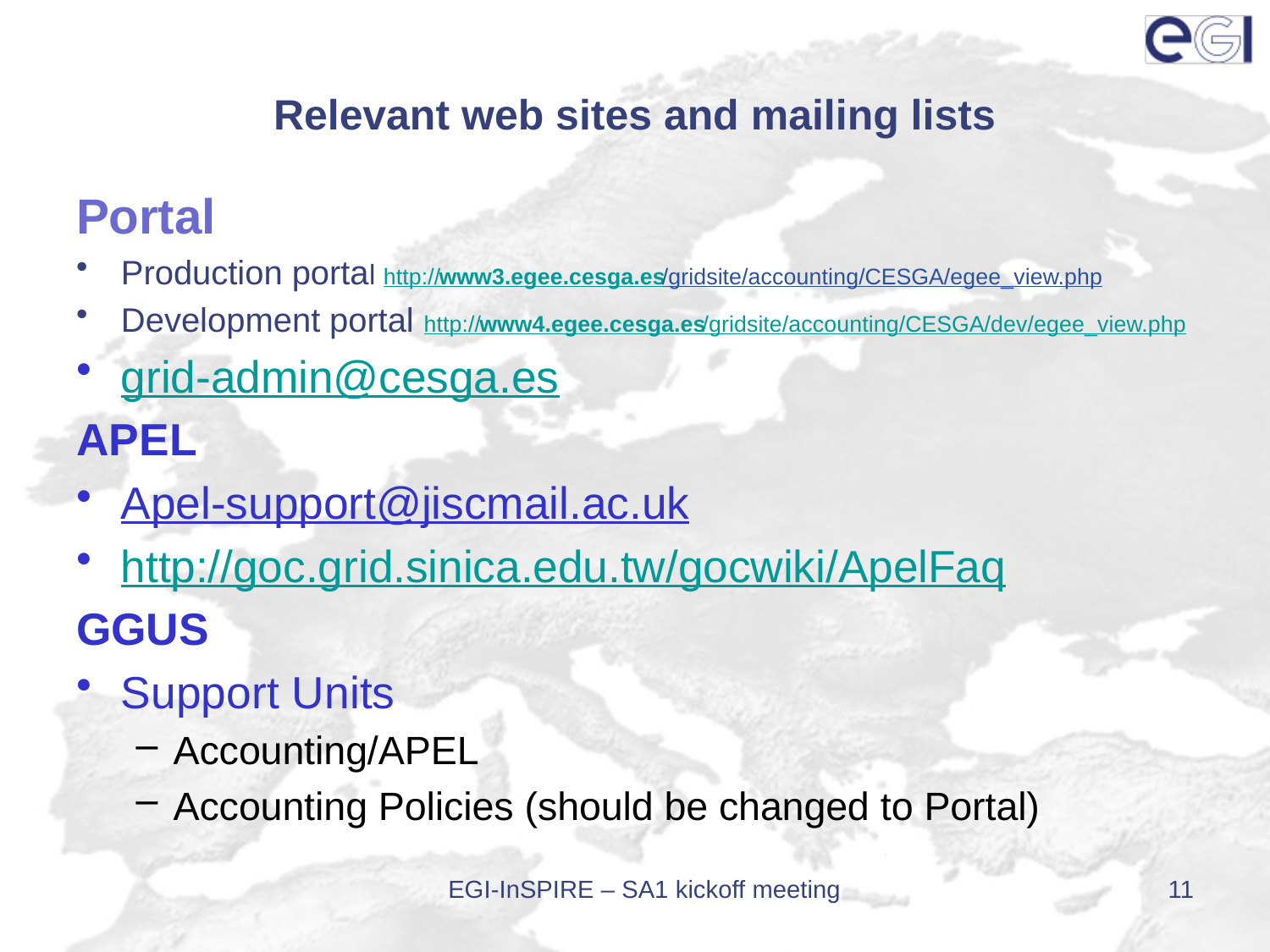

# Relevant web sites and mailing lists
Portal
Production portal http://www3.egee.cesga.es/gridsite/accounting/CESGA/egee_view.php
Development portal http://www4.egee.cesga.es/gridsite/accounting/CESGA/dev/egee_view.php
grid-admin@cesga.es
APEL
Apel-support@jiscmail.ac.uk
http://goc.grid.sinica.edu.tw/gocwiki/ApelFaq
GGUS
Support Units
Accounting/APEL
Accounting Policies (should be changed to Portal)
EGI-InSPIRE – SA1 kickoff meeting
11